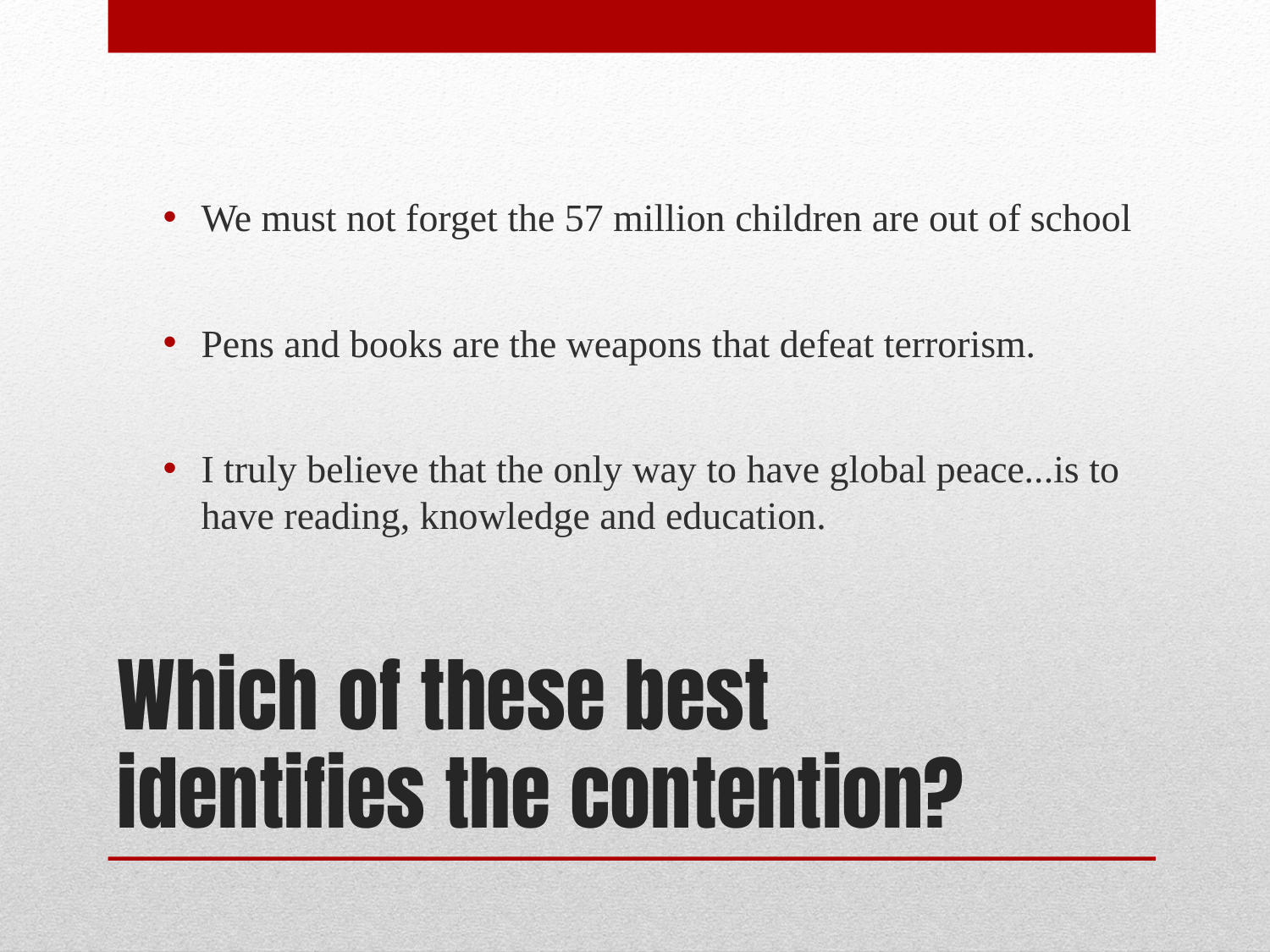

We must not forget the 57 million children are out of school

Pens and books are the weapons that defeat terrorism.

I truly believe that the only way to have global peace...is to have reading, knowledge and education.
# Which of these best identifies the contention?